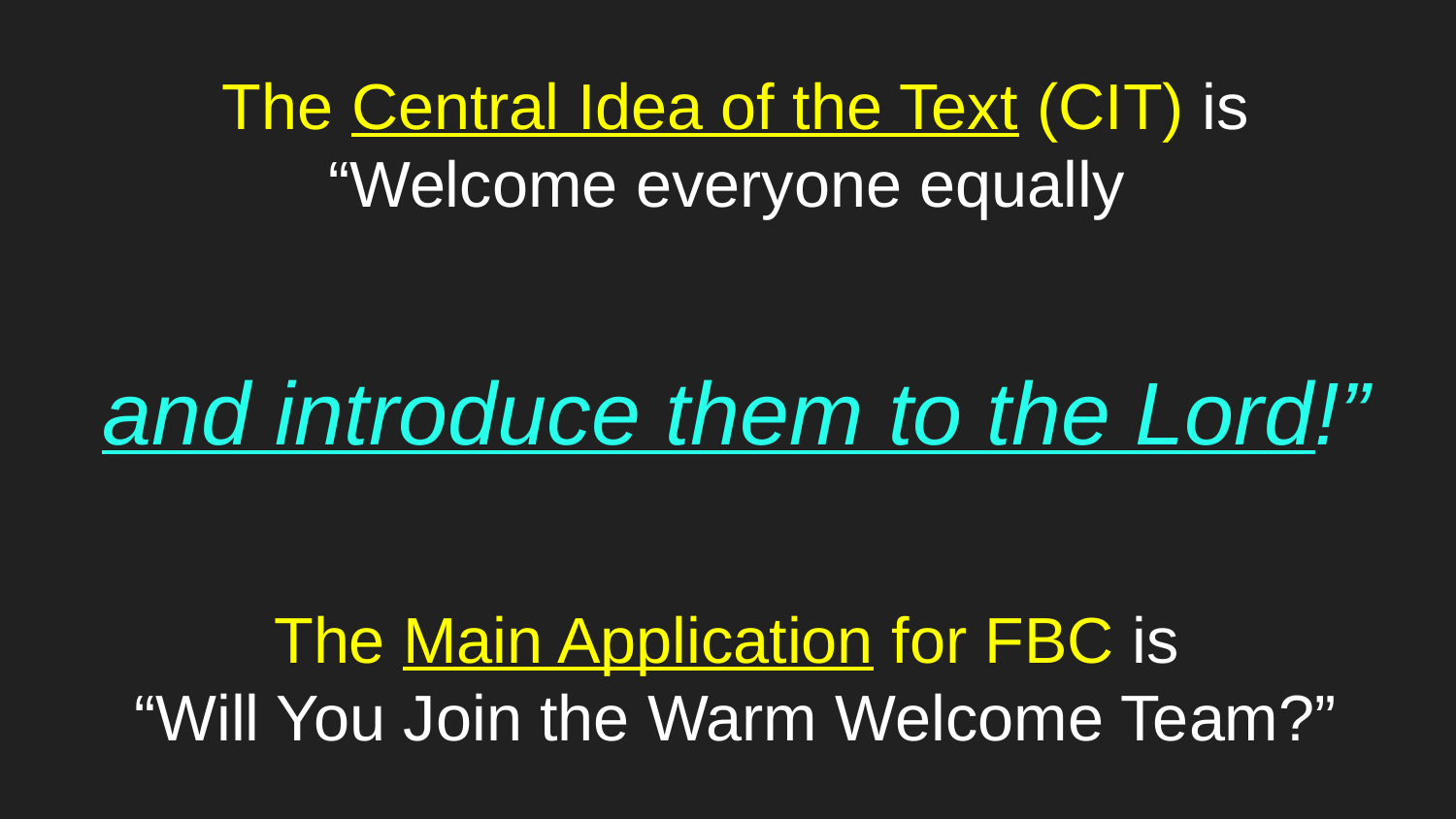

# The Central Idea of the Text (CIT) is “Welcome everyone equally and introduce them to the Lord!” The Main Application for FBC is “Will You Join the Warm Welcome Team?”